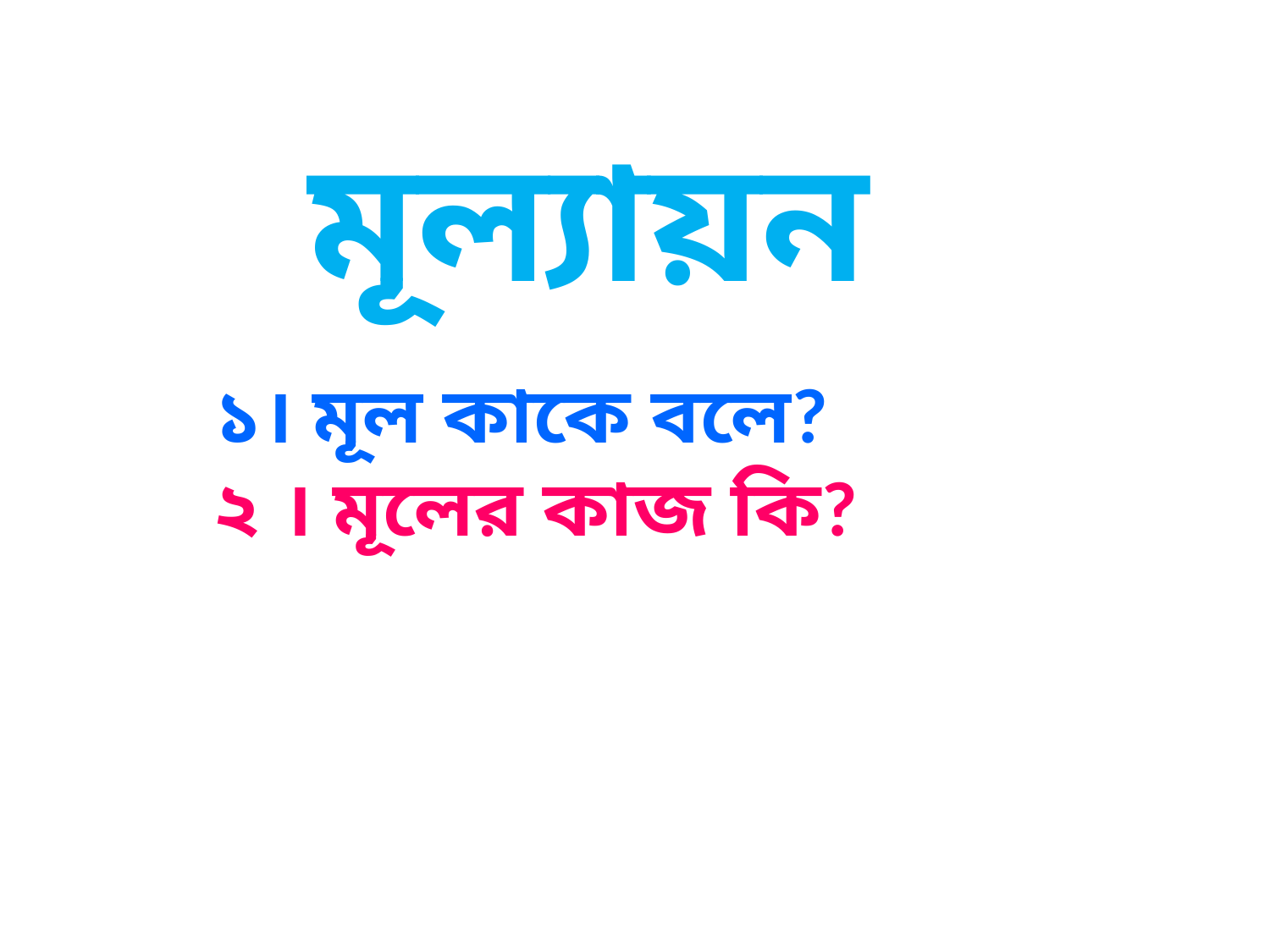

মূল্যায়ন
১। মূল কাকে বলে?
২ । মূলের কাজ কি?